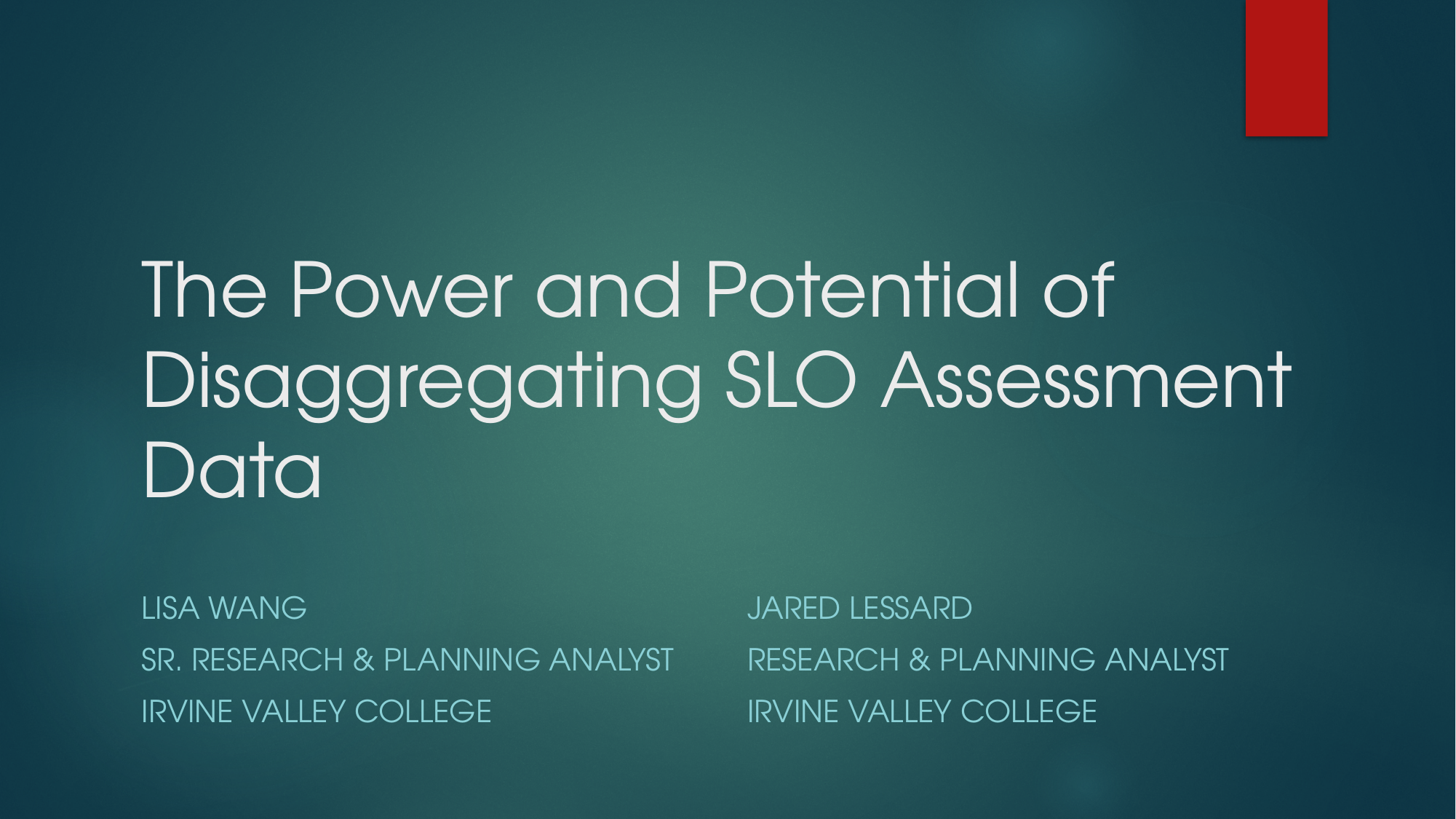

# The Power and Potential of Disaggregating SLO Assessment Data
Lisa Wang
Sr. Research & Planning Analyst
Irvine valley College
Jared Lessard
Research & Planning Analyst
Irvine Valley COllege